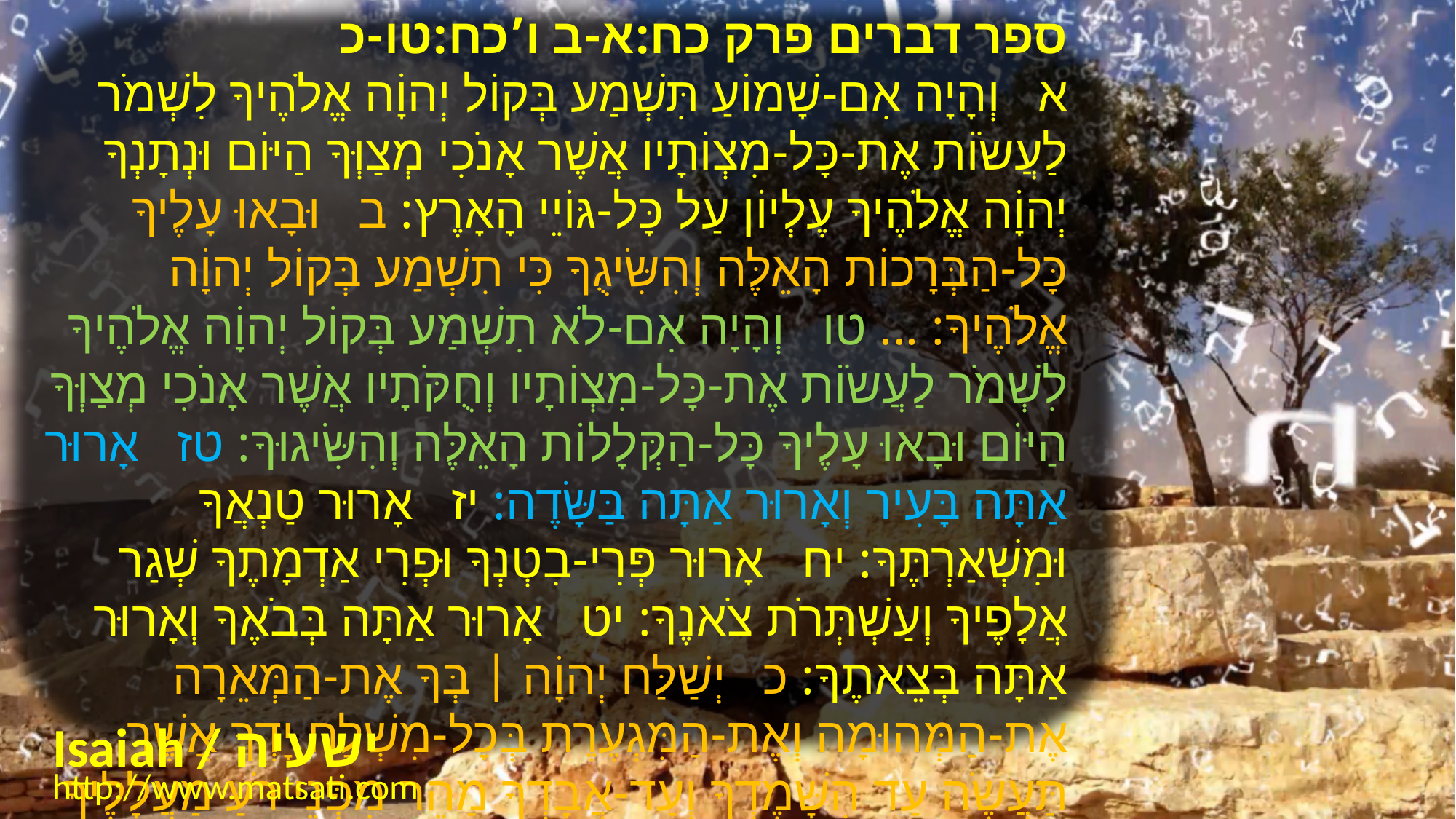

ספר דברים פרק כח:א-ב ו’כח:טו-כ
א   וְהָיָה אִם-שָׁמוֹעַ תִּשְׁמַע בְּקוֹל יְהוָֹה אֱלֹהֶיךָ לִשְׁמֹר לַעֲשֹוֹת אֶת-כָּל-מִצְוֹתָיו אֲשֶׁר אָנֹכִי מְצַוְּךָ הַיּוֹם וּנְתָנְךָ יְהוָֹה אֱלֹהֶיךָ עֶלְיוֹן עַל כָּל-גּוֹיֵי הָאָרֶץ: ב   וּבָאוּ עָלֶיךָ כָּל-הַבְּרָכוֹת הָאֵלֶּה וְהִשִּׂיגֻךָ כִּי תִשְׁמַע בְּקוֹל יְהוָֹה אֱלֹהֶיךָ: ... טו   וְהָיָה אִם-לֹא תִשְׁמַע בְּקוֹל יְהוָֹה אֱלֹהֶיךָ לִשְׁמֹר לַעֲשֹוֹת אֶת-כָּל-מִצְוֹתָיו וְחֻקֹּתָיו אֲשֶׁר אָנֹכִי מְצַוְּךָ הַיּוֹם וּבָאוּ עָלֶיךָ כָּל-הַקְּלָלוֹת הָאֵלֶּה וְהִשִּׂיגוּךָ: טז   אָרוּר אַתָּה בָּעִיר וְאָרוּר אַתָּה בַּשָּׂדֶה: יז   אָרוּר טַנְאֲךָ וּמִשְׁאַרְתֶּךָ: יח   אָרוּר פְּרִי-בִטְנְךָ וּפְרִי אַדְמָתֶךָ שְׁגַר אֲלָפֶיךָ וְעַשְׁתְּרֹת צֹאנֶךָ: יט   אָרוּר אַתָּה בְּבֹאֶךָ וְאָרוּר אַתָּה בְּצֵאתֶךָ: כ   יְשַׁלַּח יְהוָֹה | בְּךָ אֶת-הַמְּאֵרָה אֶת-הַמְּהוּמָה וְאֶת-הַמִּגְעֶרֶת בְּכָל-מִשְׁלַח יָדְךָ אֲשֶׁר תַּעֲשֶֹה עַד הִשָּׁמֶדְךָ וְעַד-אֲבָדְךָ מַהֵר מִפְּנֵי רֹעַ מַעֲלָלֶיךָ אֲשֶׁר עֲזַבְתָּנִי:
Isaiah / ישעיה
http://www.matsati.com